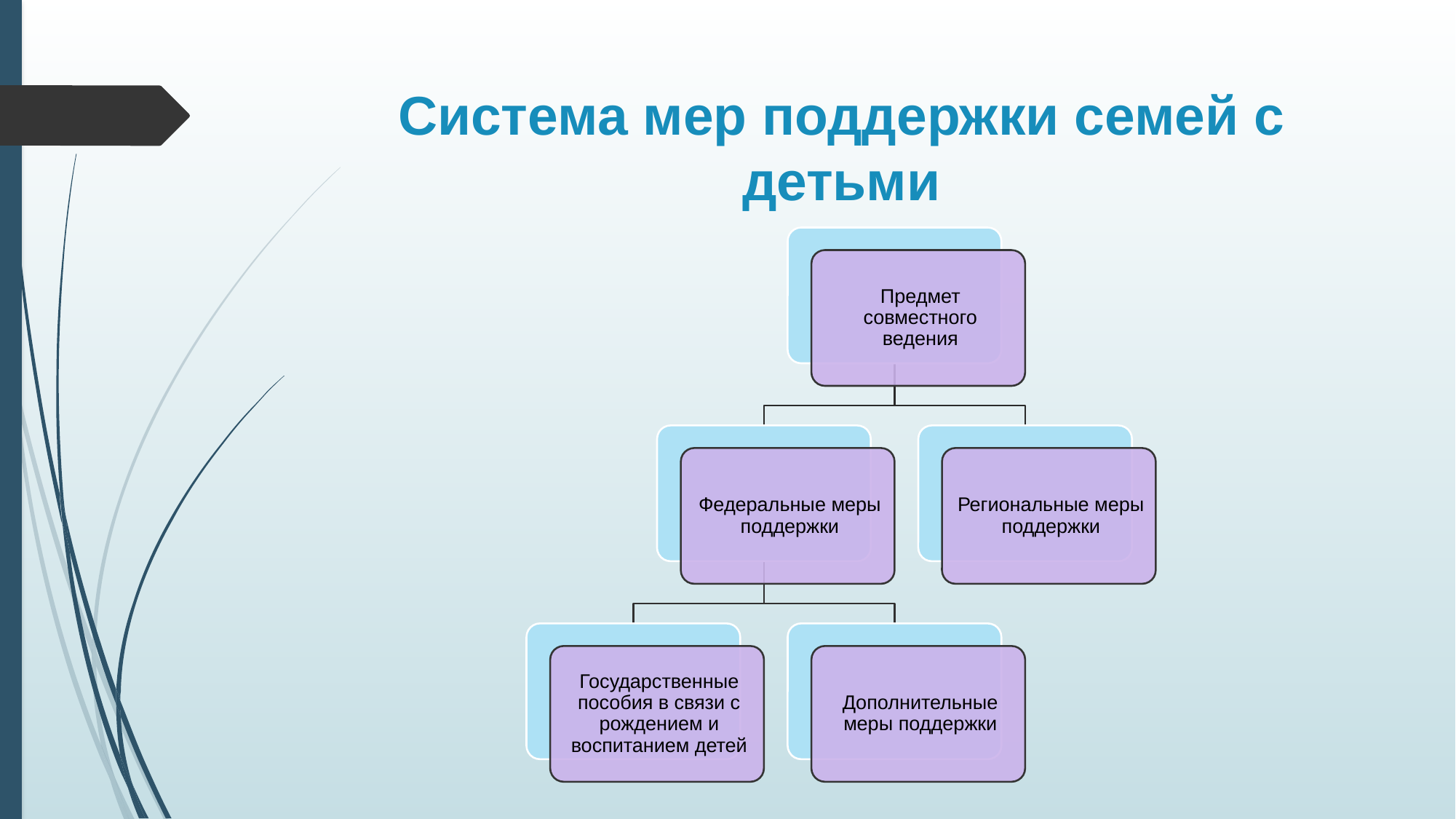

# Система мер поддержки семей с детьми
Предмет совместного ведения
Федеральные меры поддержки
Государственные пособия в связи с рождением и воспитанием детей
Дополнительные меры поддержки
Региональные меры поддержки